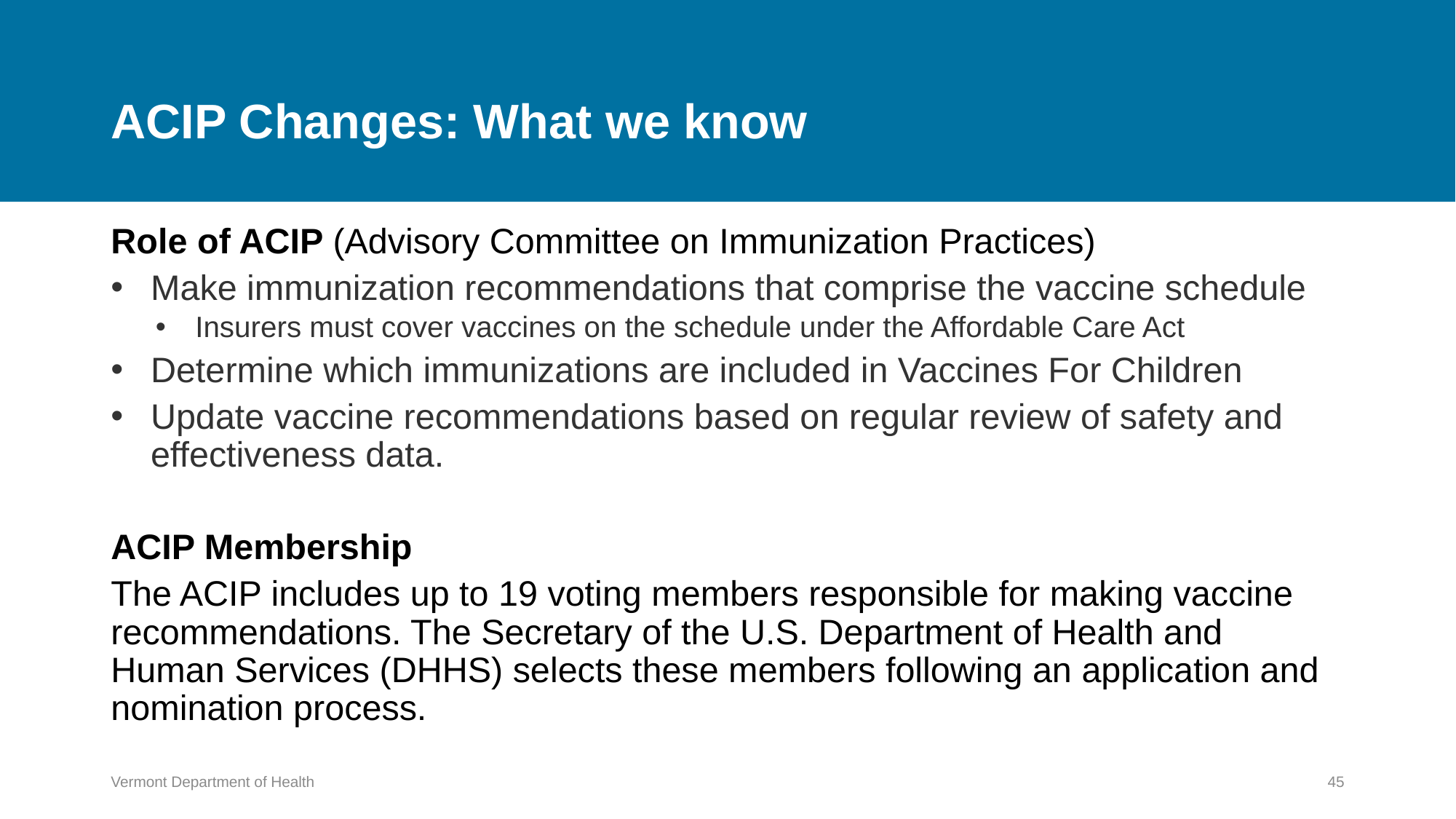

# ACIP Changes: What we know
Role of ACIP (Advisory Committee on Immunization Practices)
Make immunization recommendations that comprise the vaccine schedule
Insurers must cover vaccines on the schedule under the Affordable Care Act
Determine which immunizations are included in Vaccines For Children
Update vaccine recommendations based on regular review of safety and effectiveness data.

ACIP Membership
The ACIP includes up to 19 voting members responsible for making vaccine recommendations. The Secretary of the U.S. Department of Health and Human Services (DHHS) selects these members following an application and nomination process.

Vermont Department of Health
45